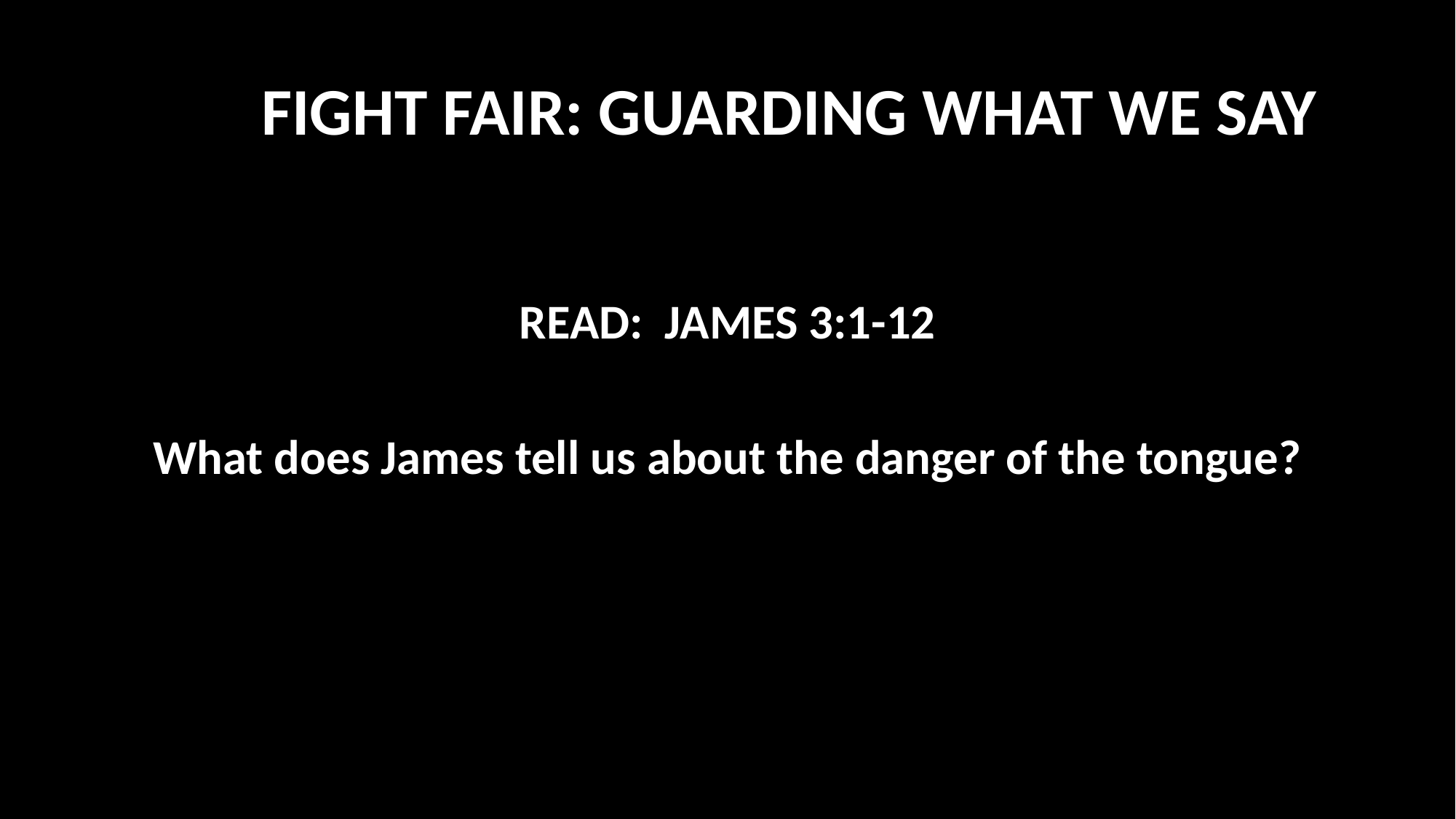

FIGHT FAIR: GUARDING WHAT WE SAY

READ:  JAMES 3:1-12

What does James tell us about the danger of the tongue?